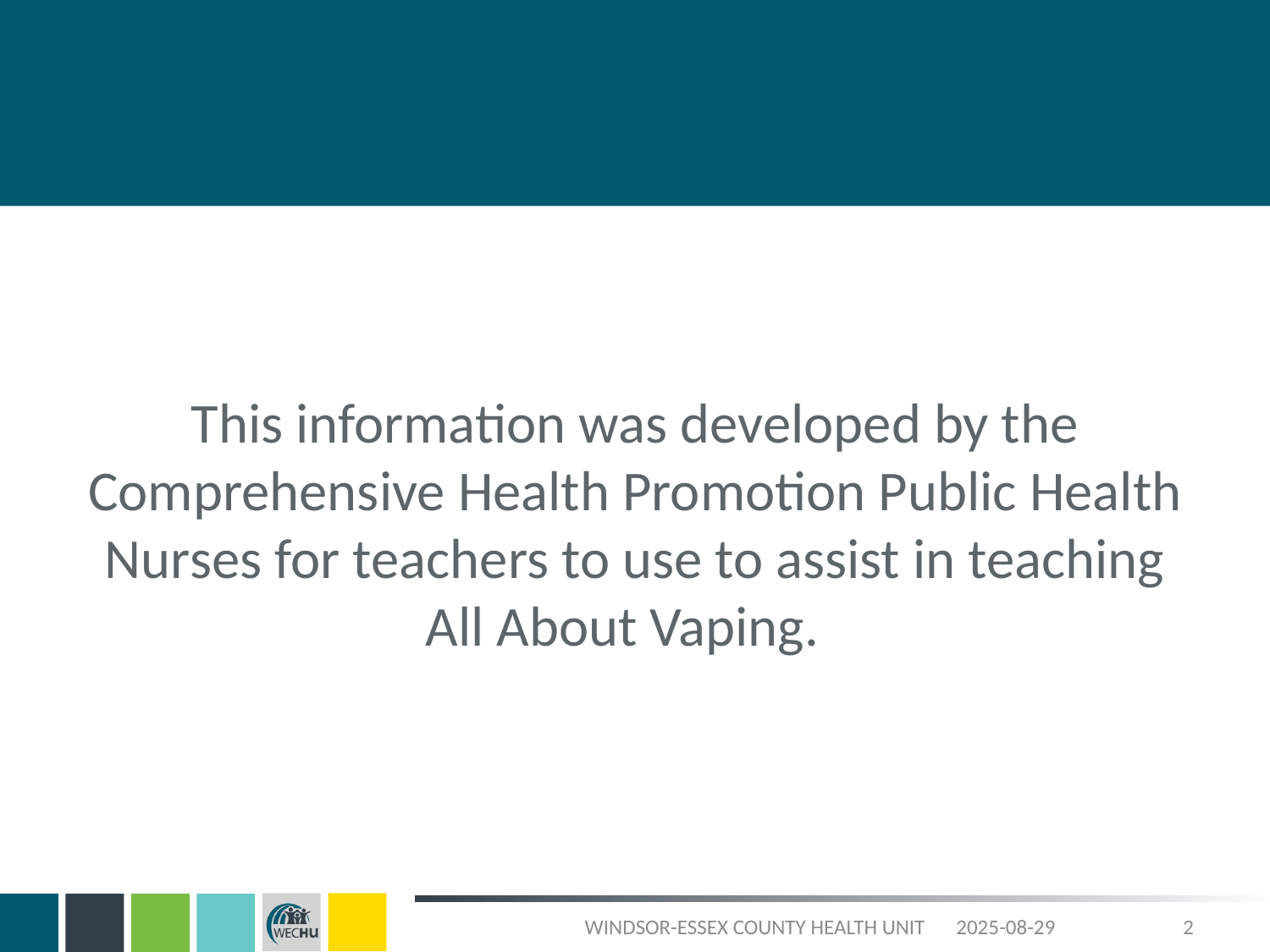

#

This information was developed by the Comprehensive Health Promotion Public Health Nurses for teachers to use to assist in teaching All About Vaping.

WINDSOR-ESSEX COUNTY HEALTH UNIT
2025-08-29
2